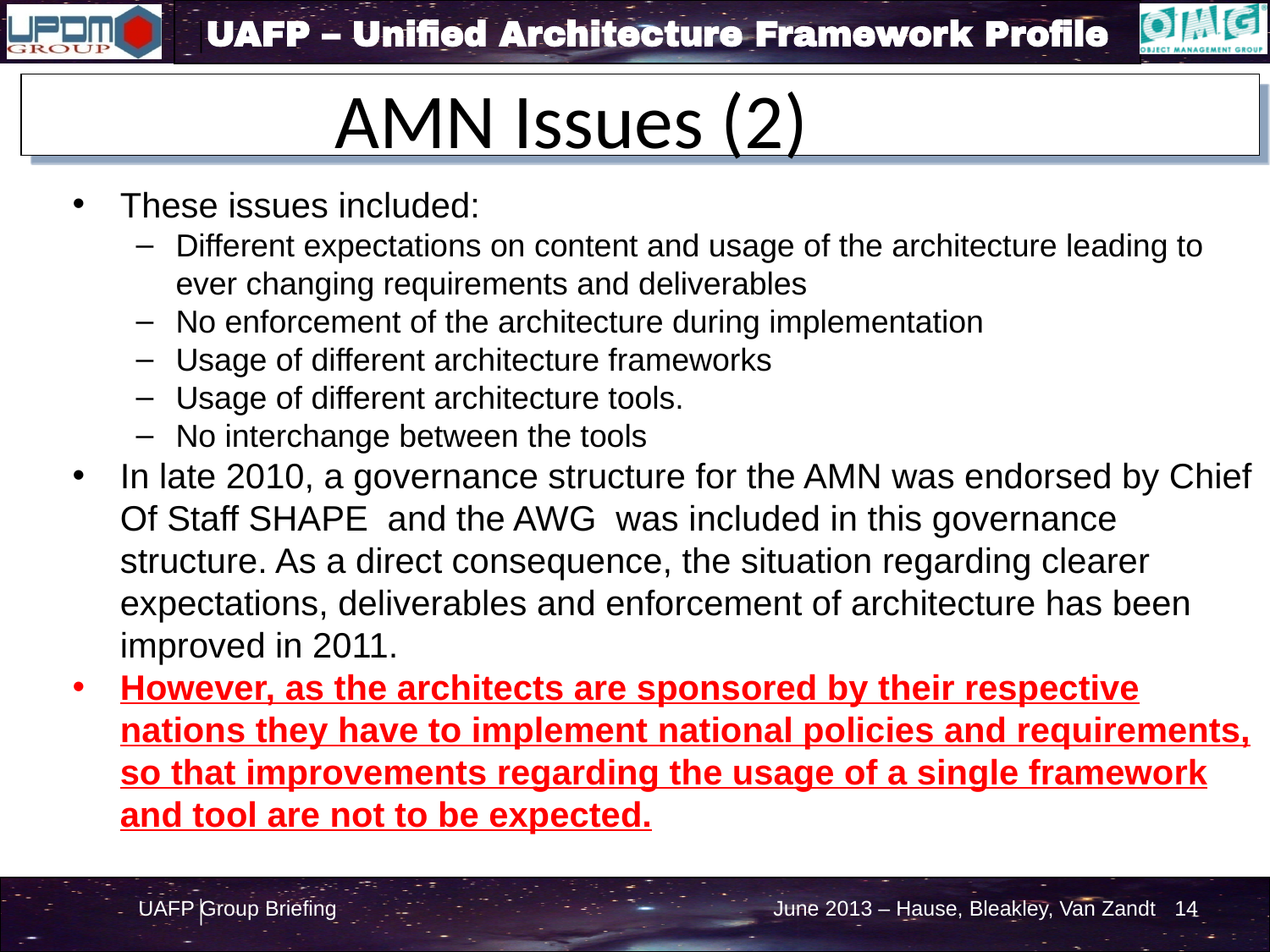

AMN Issues (2)
These issues included:
Different expectations on content and usage of the architecture leading to ever changing requirements and deliverables
No enforcement of the architecture during implementation
Usage of different architecture frameworks
Usage of different architecture tools.
No interchange between the tools
In late 2010, a governance structure for the AMN was endorsed by Chief Of Staff SHAPE  and the AWG  was included in this governance structure. As a direct consequence, the situation regarding clearer expectations, deliverables and enforcement of architecture has been improved in 2011.
However, as the architects are sponsored by their respective nations they have to implement national policies and requirements, so that improvements regarding the usage of a single framework and tool are not to be expected.